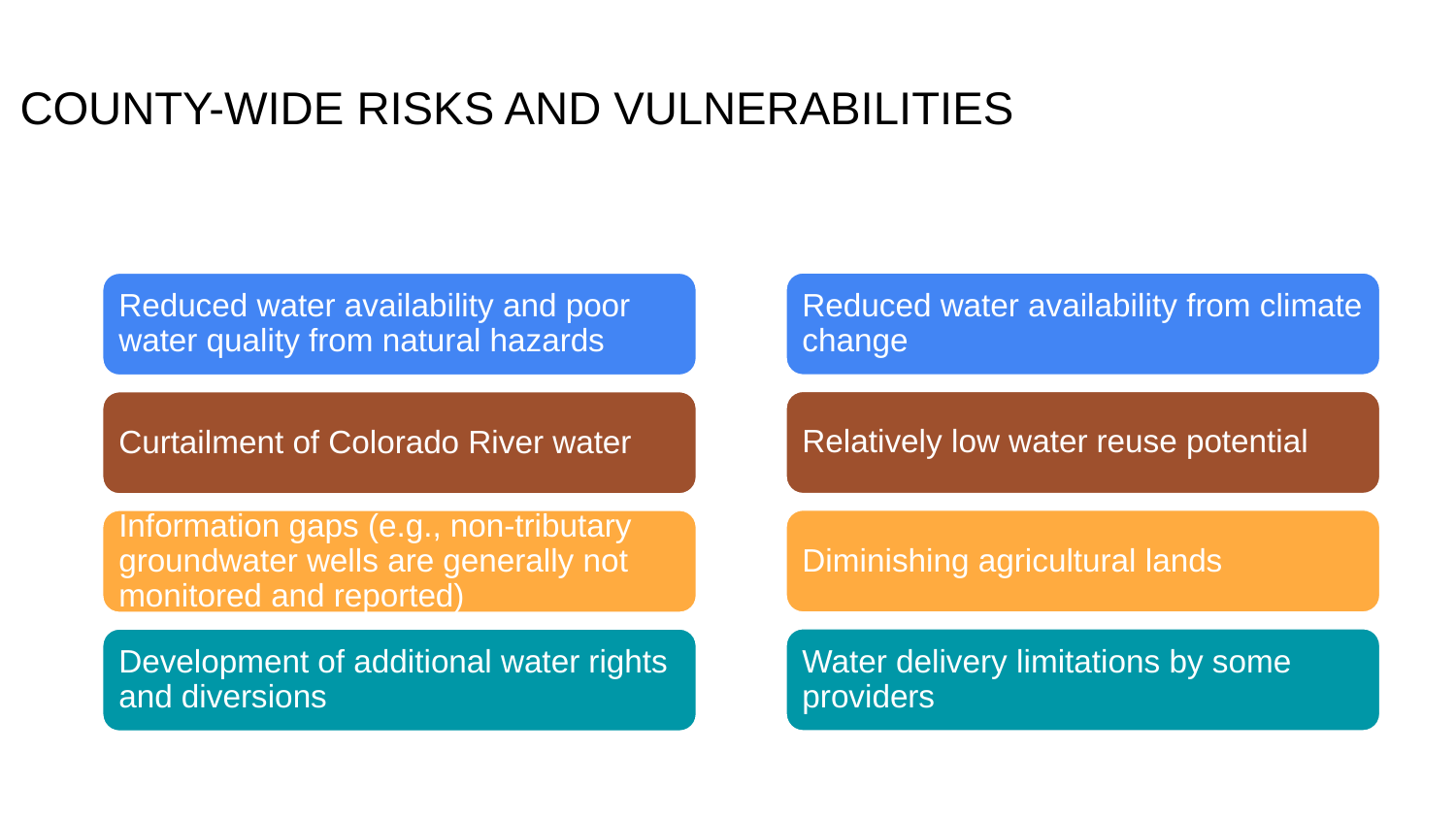

# COUNTY-WIDE RISKS AND VULNERABILITIES

Reduced water availability from climate change

Relatively low water reuse potential

Diminishing agricultural lands

Water delivery limitations by some providers

Reduced water availability and poor water quality from natural hazards

Curtailment of Colorado River water

Information gaps (e.g., non-tributary groundwater wells are generally not monitored and reported)

Development of additional water rights and diversions